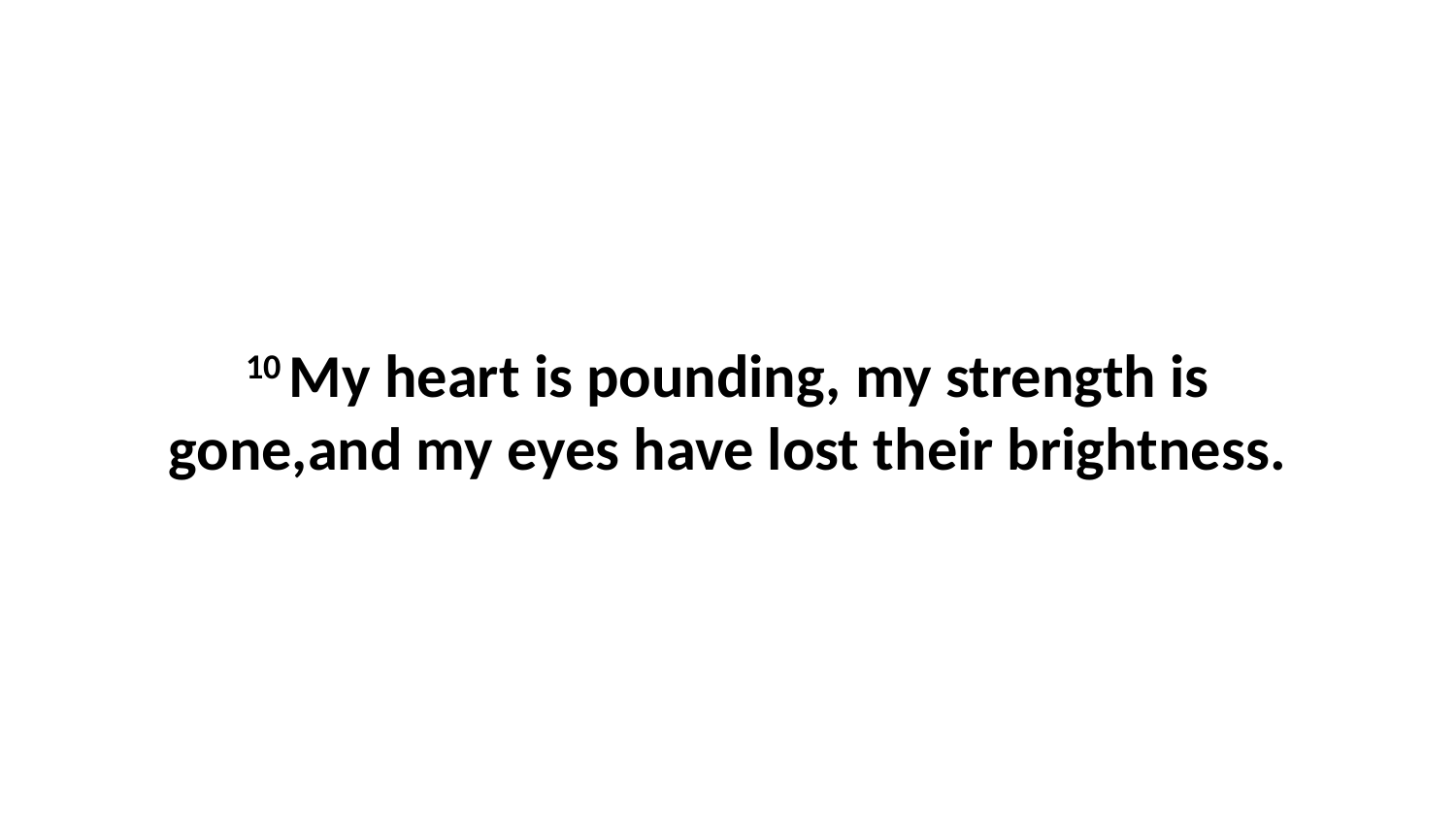

10 My heart is pounding, my strength is gone,and my eyes have lost their brightness.